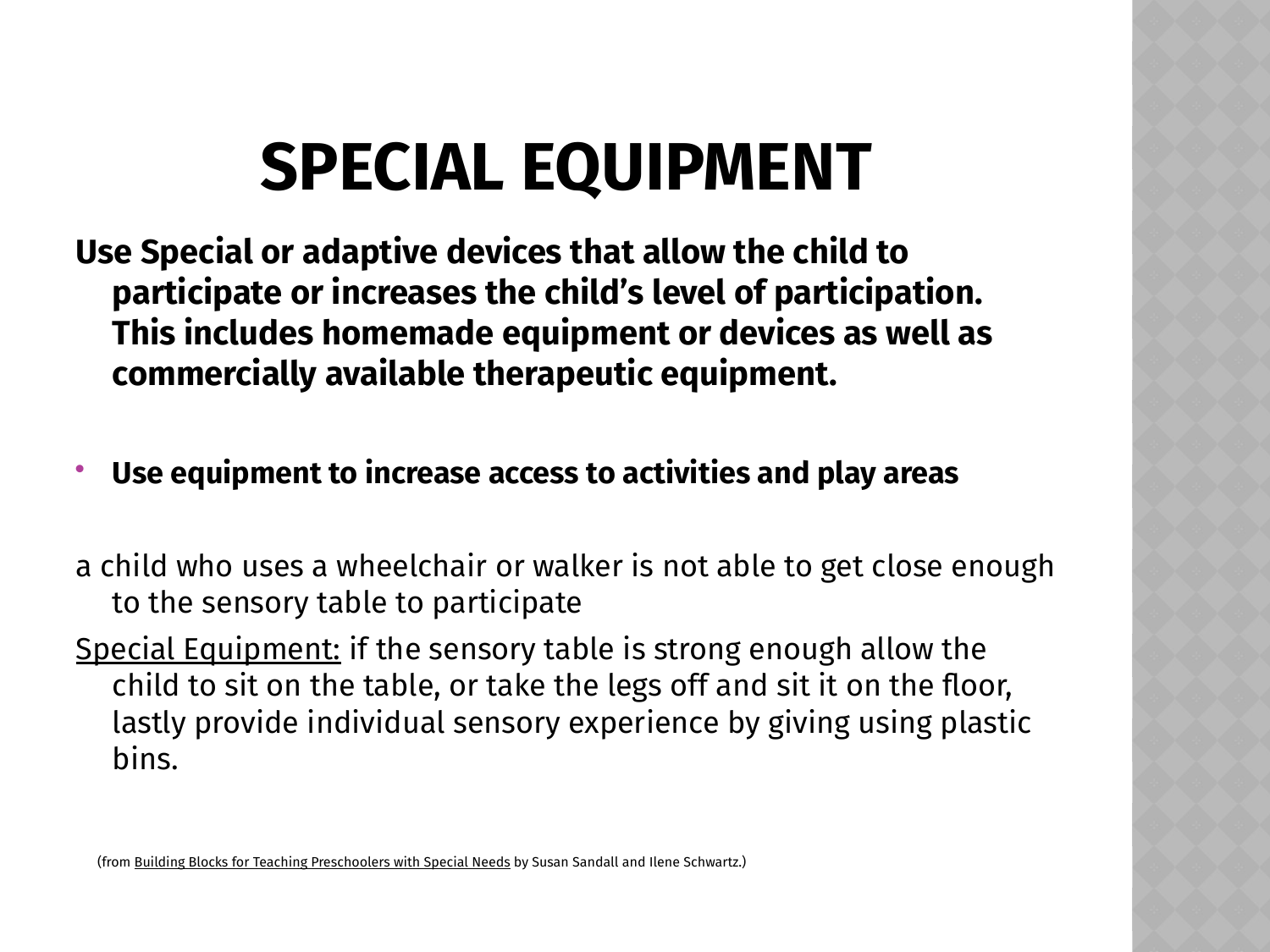

# Special Equipment
Use Special or adaptive devices that allow the child to participate or increases the child’s level of participation.  This includes homemade equipment or devices as well as commercially available therapeutic equipment.

Use equipment to increase access to activities and play areas

a child who uses a wheelchair or walker is not able to get close enough to the sensory table to participate
Special Equipment: if the sensory table is strong enough allow the child to sit on the table, or take the legs off and sit it on the floor, lastly provide individual sensory experience by giving using plastic bins.
 (from Building Blocks for Teaching Preschoolers with Special Needs by Susan Sandall and Ilene Schwartz.)